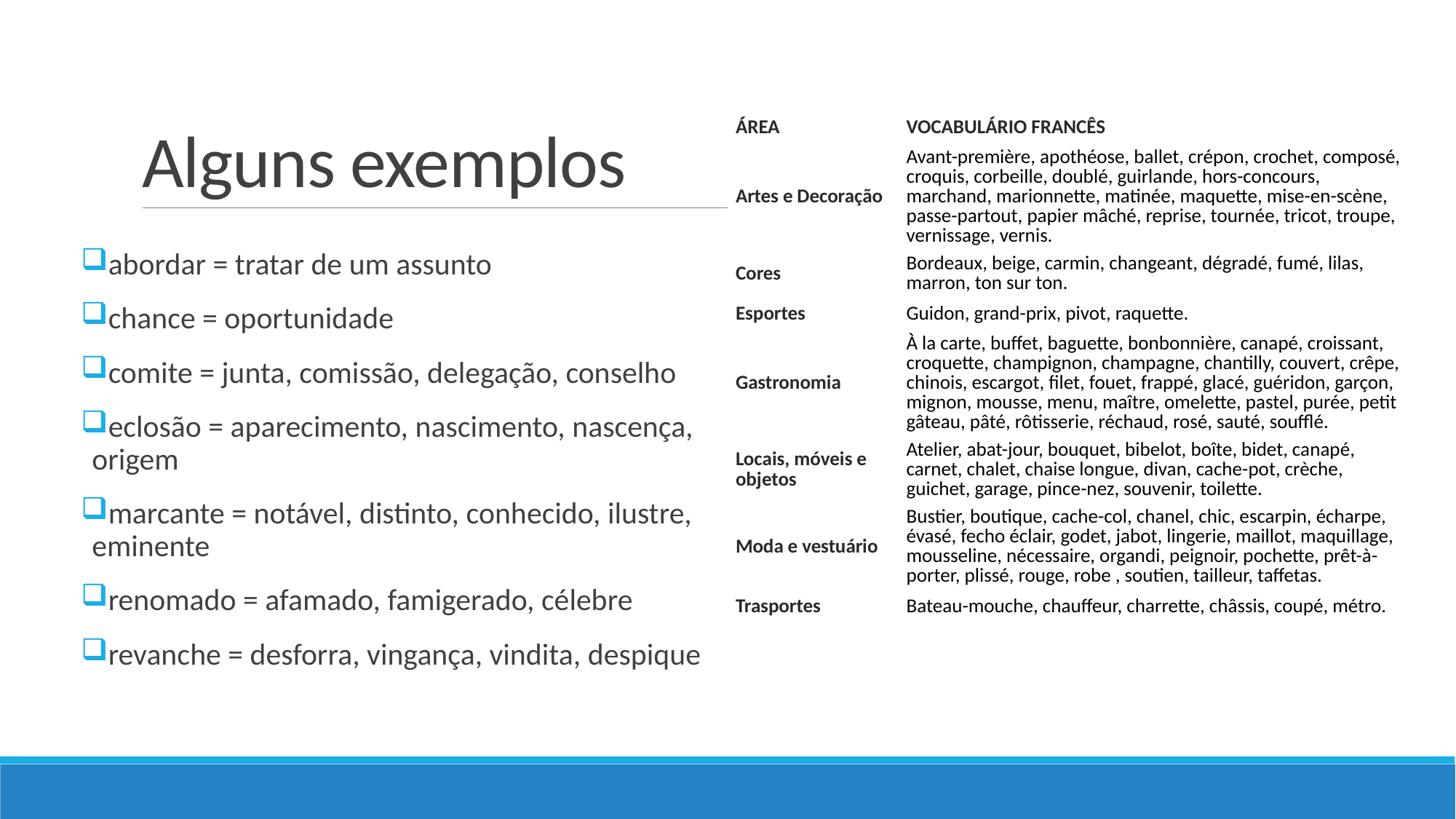

# Alguns exemplos
| ÁREA | VOCABULÁRIO FRANCÊS |
| --- | --- |
| Artes e Decoração | Avant-première, apothéose, ballet, crépon, crochet, composé, croquis, corbeille, doublé, guirlande, hors-concours, marchand, marionnette, matinée, maquette, mise-en-scène, passe-partout, papier mâché, reprise, tournée, tricot, troupe, vernissage, vernis. |
| Cores | Bordeaux, beige, carmin, changeant, dégradé, fumé, lilas, marron, ton sur ton. |
| Esportes | Guidon, grand-prix, pivot, raquette. |
| Gastronomia | À la carte, buffet, baguette, bonbonnière, canapé, croissant, croquette, champignon, champagne, chantilly, couvert, crêpe, chinois, escargot, filet, fouet, frappé, glacé, guéridon, garçon, mignon, mousse, menu, maître, omelette, pastel, purée, petit gâteau, pâté, rôtisserie, réchaud, rosé, sauté, soufflé. |
| Locais, móveis e objetos | Atelier, abat-jour, bouquet, bibelot, boîte, bidet, canapé, carnet, chalet, chaise longue, divan, cache-pot, crèche, guichet, garage, pince-nez, souvenir, toilette. |
| Moda e vestuário | Bustier, boutique, cache-col, chanel, chic, escarpin, écharpe, évasé, fecho éclair, godet, jabot, lingerie, maillot, maquillage, mousseline, nécessaire, organdi, peignoir, pochette, prêt-à-porter, plissé, rouge, robe , soutien, tailleur, taffetas. |
| Trasportes | Bateau-mouche, chauffeur, charrette, châssis, coupé, métro. |
abordar = tratar de um assunto
chance = oportunidade
comite = junta, comissão, delegação, conselho
eclosão = aparecimento, nascimento, nascença, origem
marcante = notável, distinto, conhecido, ilustre, eminente
renomado = afamado, famigerado, célebre
revanche = desforra, vingança, vindita, despique